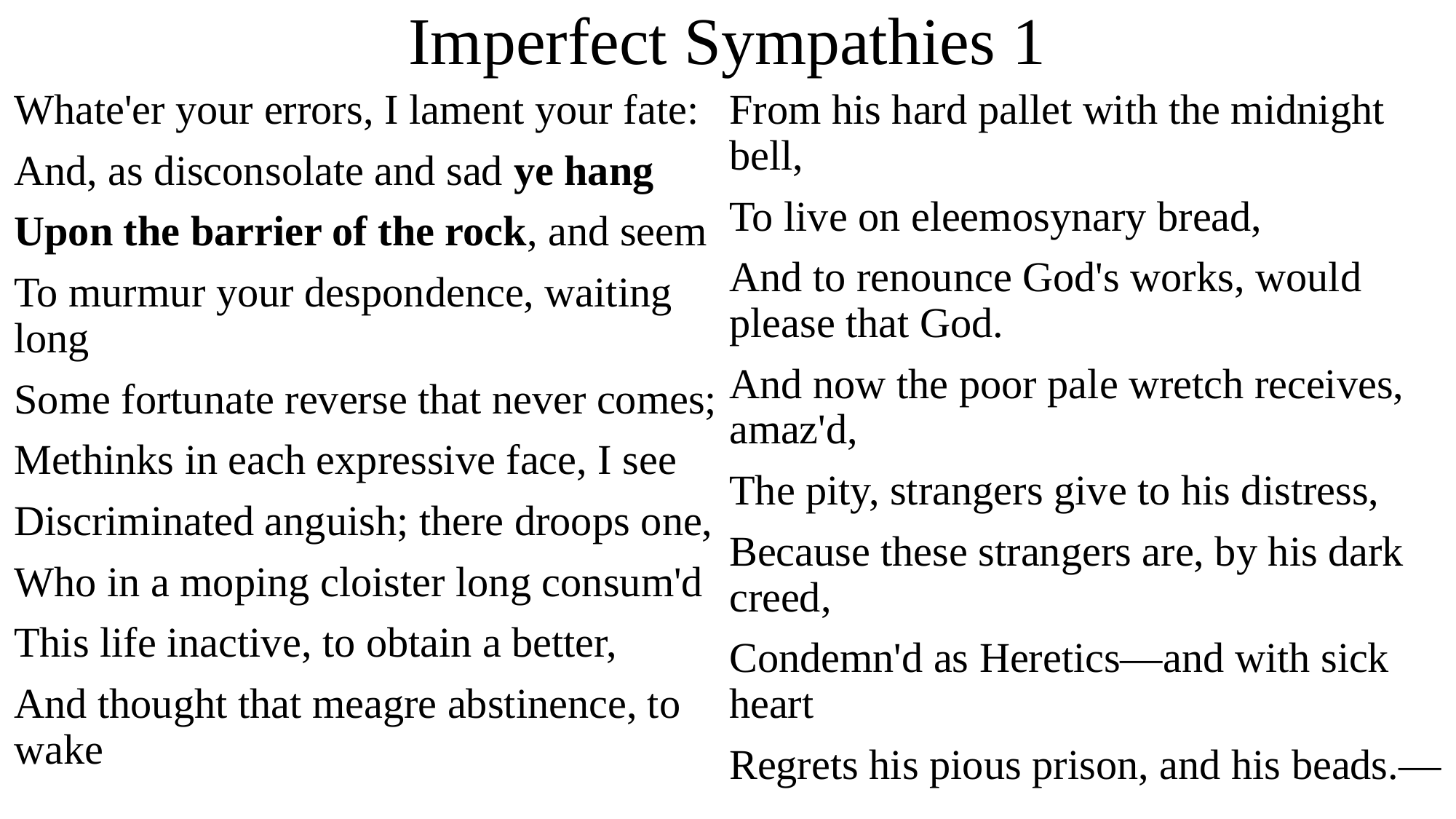

# Imperfect Sympathies 1
Whate'er your errors, I lament your fate:
And, as disconsolate and sad ye hang
Upon the barrier of the rock, and seem
To murmur your despondence, waiting long
Some fortunate reverse that never comes;
Methinks in each expressive face, I see
Discriminated anguish; there droops one,
Who in a moping cloister long consum'd
This life inactive, to obtain a better,
And thought that meagre abstinence, to wake
From his hard pallet with the midnight bell,
To live on eleemosynary bread,
And to renounce God's works, would please that God.
And now the poor pale wretch receives, amaz'd,
The pity, strangers give to his distress,
Because these strangers are, by his dark creed,
Condemn'd as Heretics—and with sick heart
Regrets his pious prison, and his beads.—